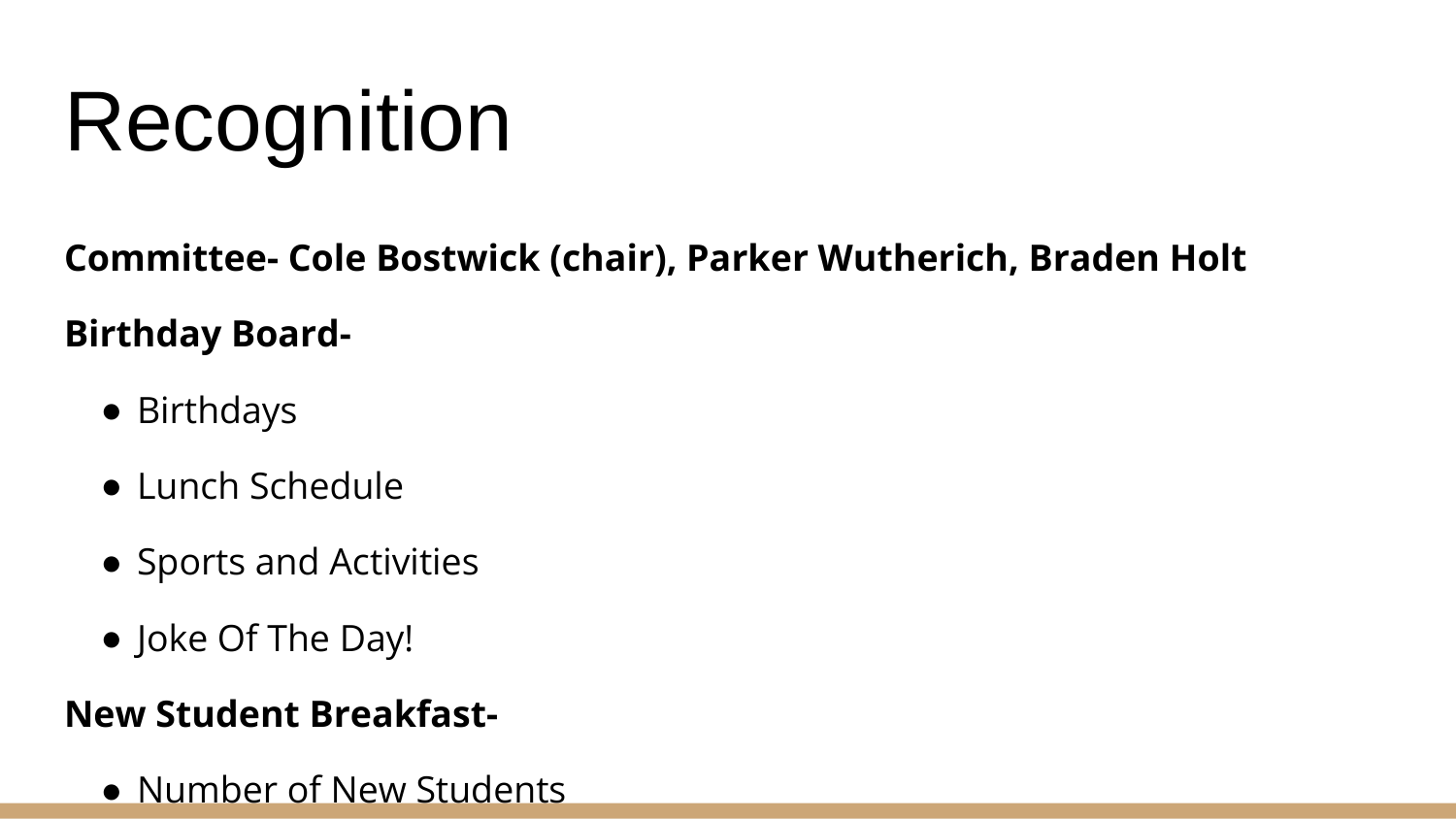

# Recognition
Committee- Cole Bostwick (chair), Parker Wutherich, Braden Holt
Birthday Board-
Birthdays
Lunch Schedule
Sports and Activities
Joke Of The Day!
New Student Breakfast-
Number of New Students
					Any questions or Ideas? Contact Cole: 425-765-7372